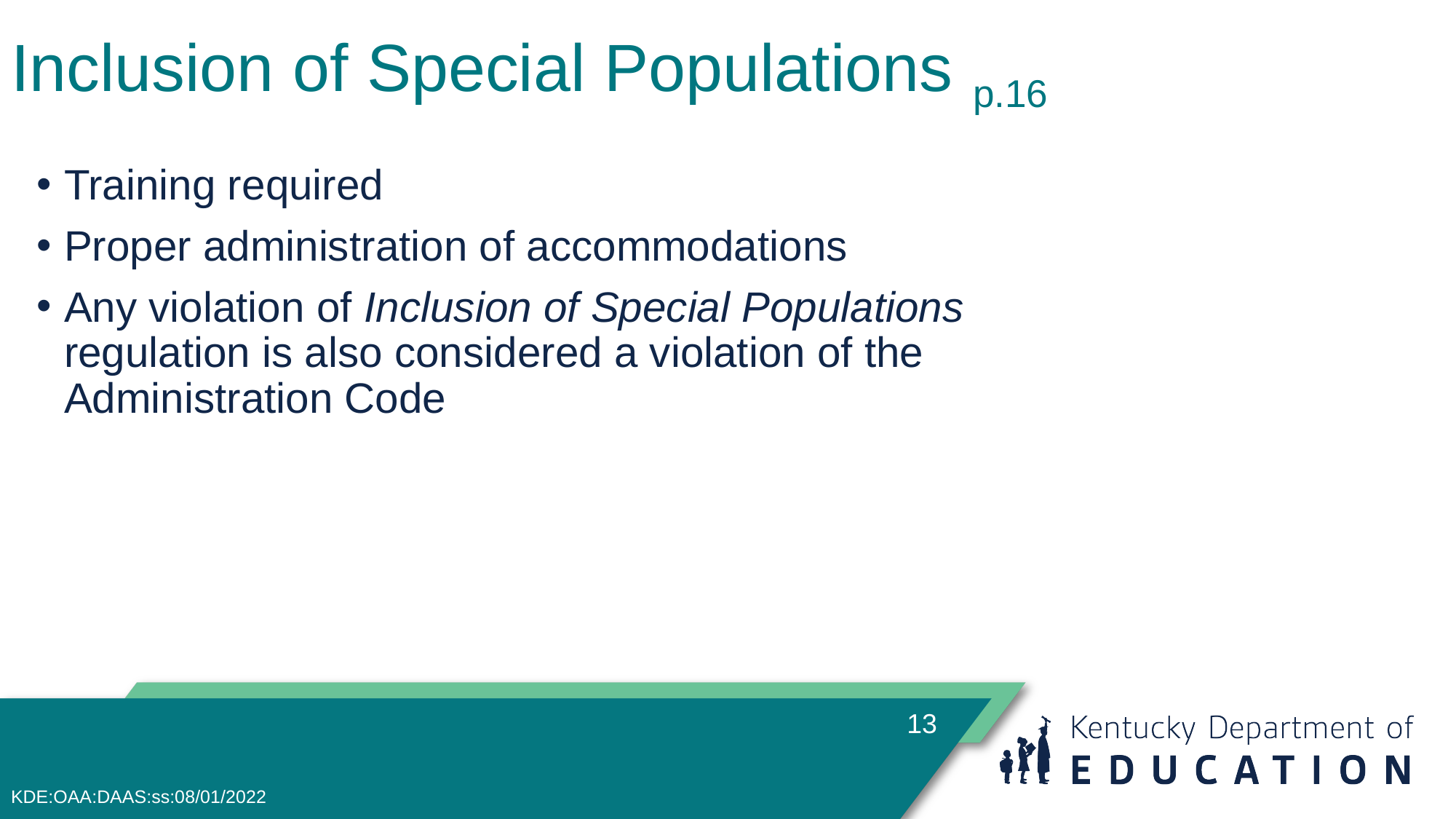

# Inclusion of Special Populations p.16
Training required
Proper administration of accommodations
Any violation of Inclusion of Special Populations regulation is also considered a violation of the Administration Code
13
KDE:OAA:DAAS:ss:08/01/2022